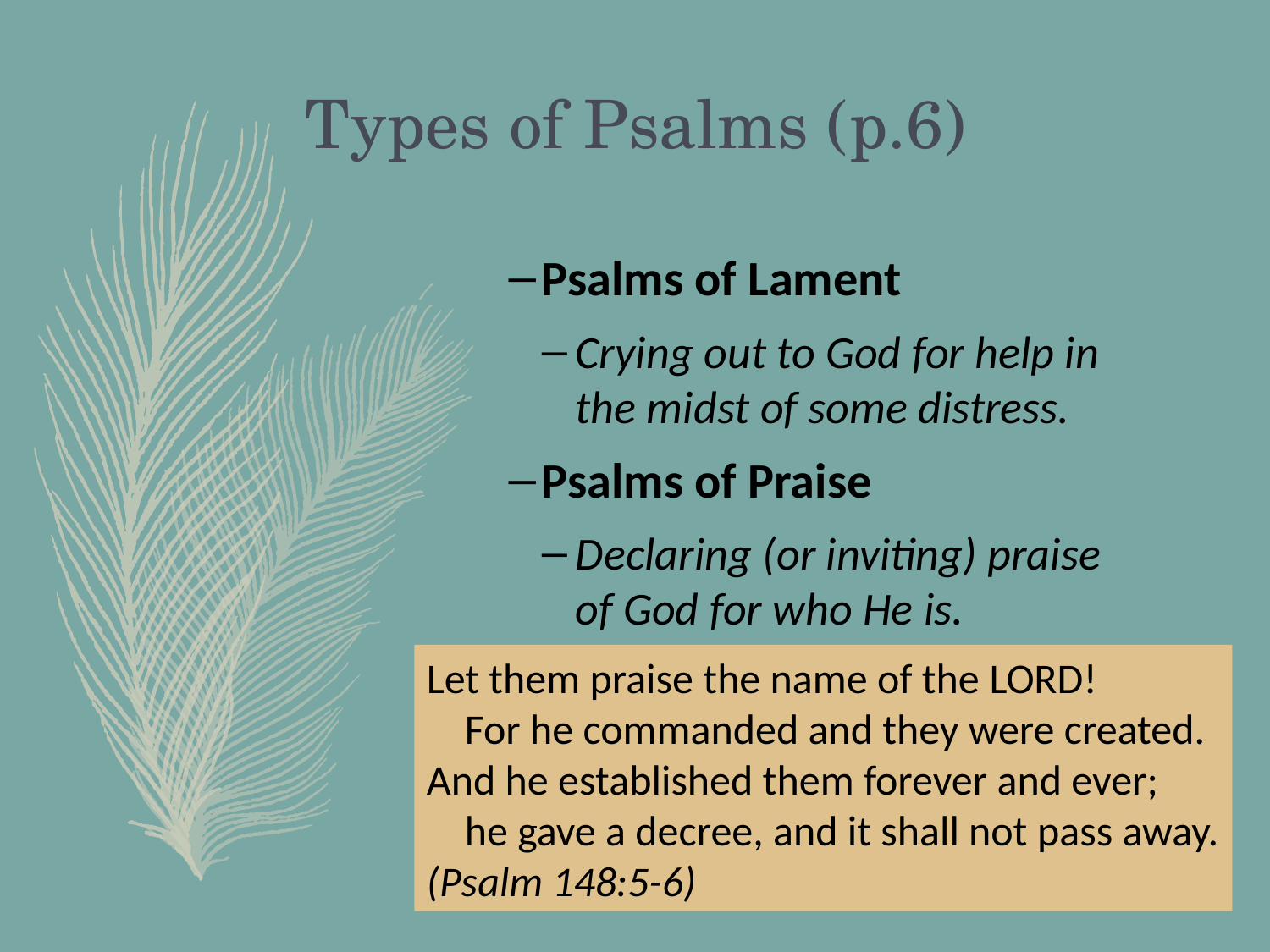

# Types of Psalms (p.6)
Psalms of Lament
Crying out to God for help in the midst of some distress.
Psalms of Praise
Declaring (or inviting) praise of God for who He is.
Let them praise the name of the Lord!
    For he commanded and they were created.
And he established them forever and ever;
    he gave a decree, and it shall not pass away. (Psalm 148:5-6)